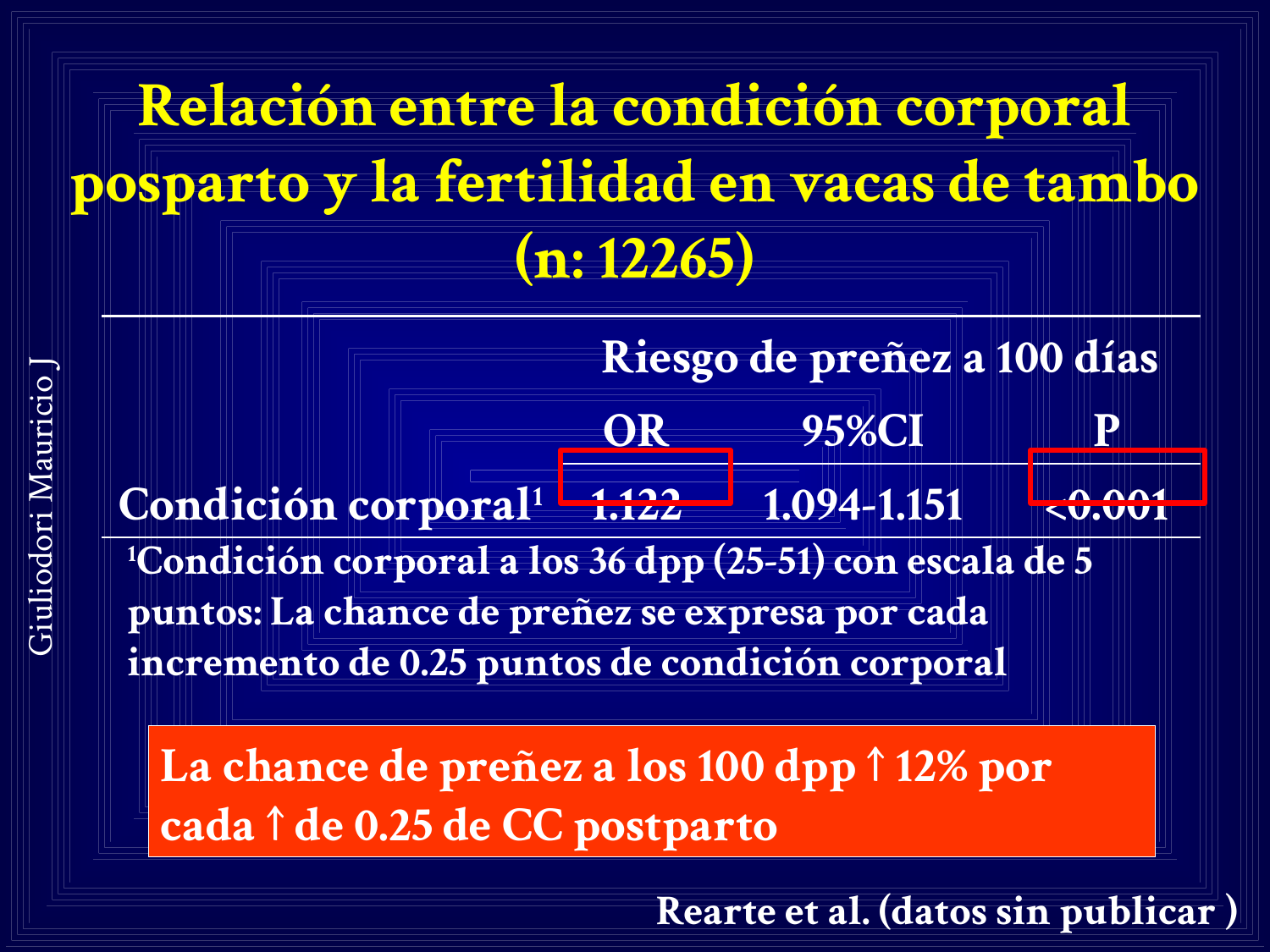

Relación entre la condición corporal posparto y la fertilidad en vacas de tambo (n: 12265)
|  | Riesgo de preñez a 100 días |  |  |
| --- | --- | --- | --- |
|  | OR | 95%CI | P |
| Condición corporal1 | 1.122 | 1.094-1.151 | <0.001 |

Giuliodori Mauricio J
1Condición corporal a los 36 dpp (25-51) con escala de 5 puntos: La chance de preñez se expresa por cada incremento de 0.25 puntos de condición corporal
La chance de preñez a los 100 dpp ↑ 12% por cada ↑ de 0.25 de CC postparto
Rearte et al. (datos sin publicar )